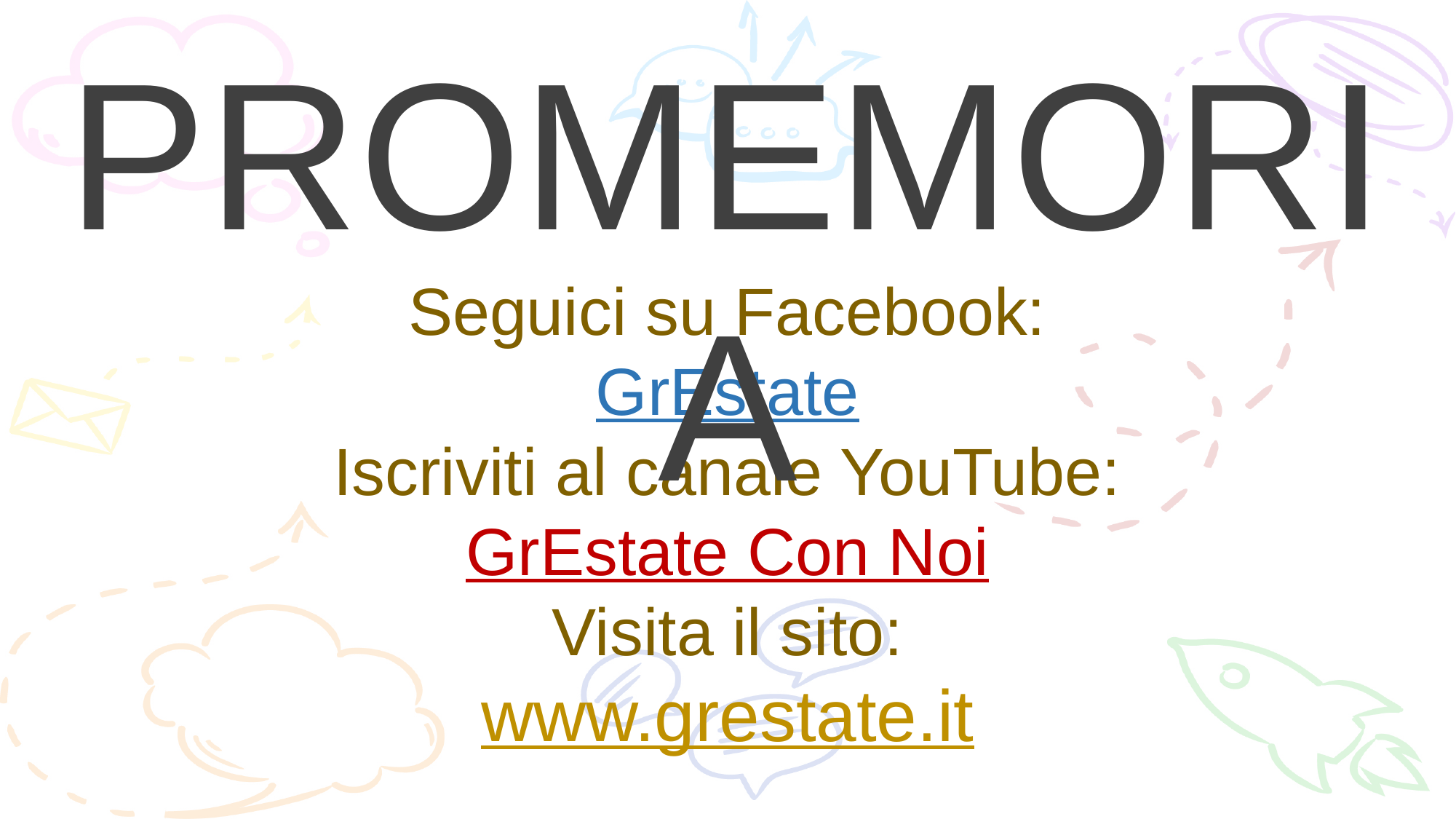

PROMEMORIA
Seguici su Facebook:
GrEstate
Iscriviti al canale YouTube:
GrEstate Con Noi
Visita il sito:
www.grestate.it